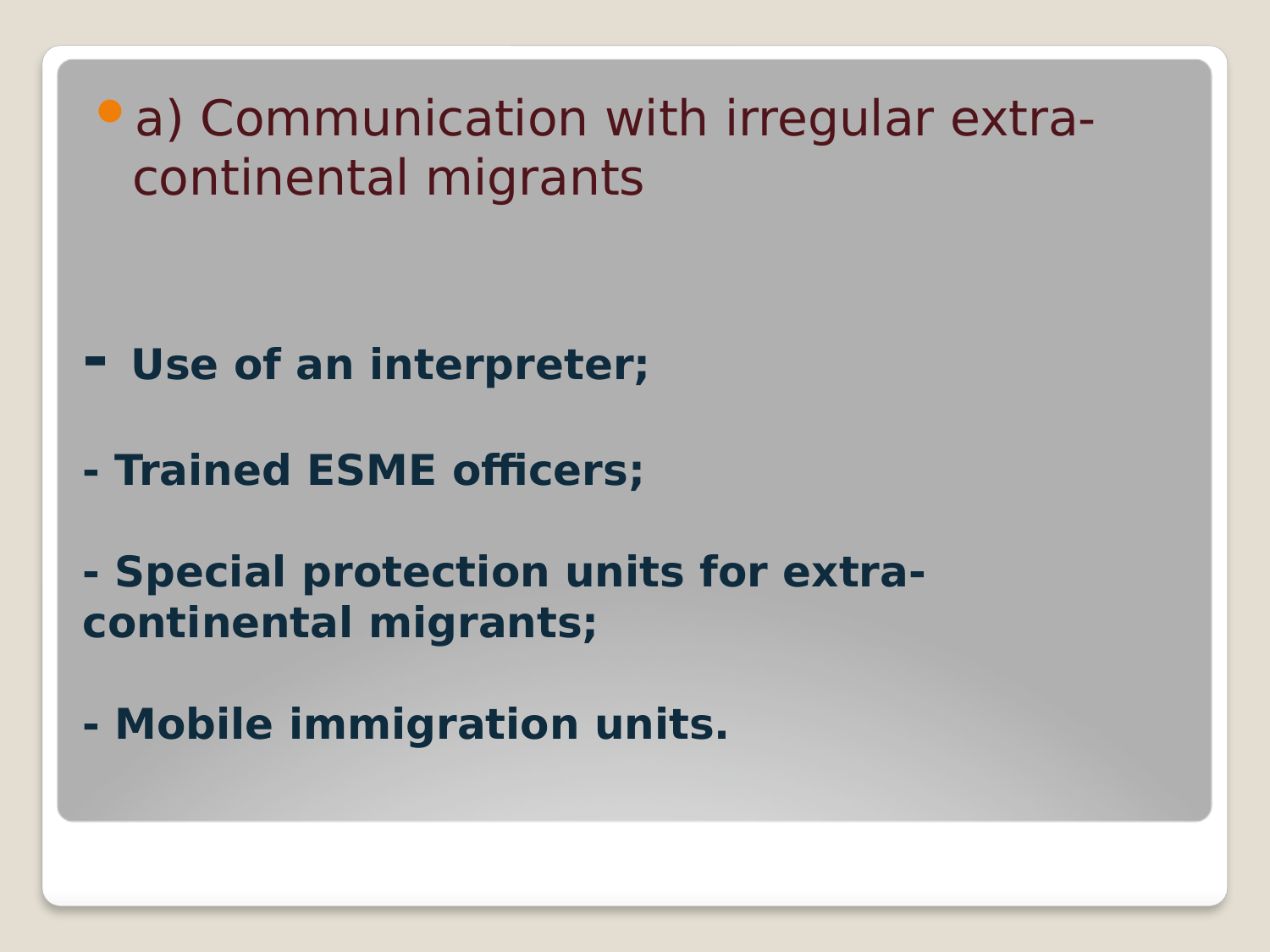

a) Communication with irregular extra-continental migrants
# - Use of an interpreter; - Trained ESME officers; - Special protection units for extra-continental migrants; - Mobile immigration units.